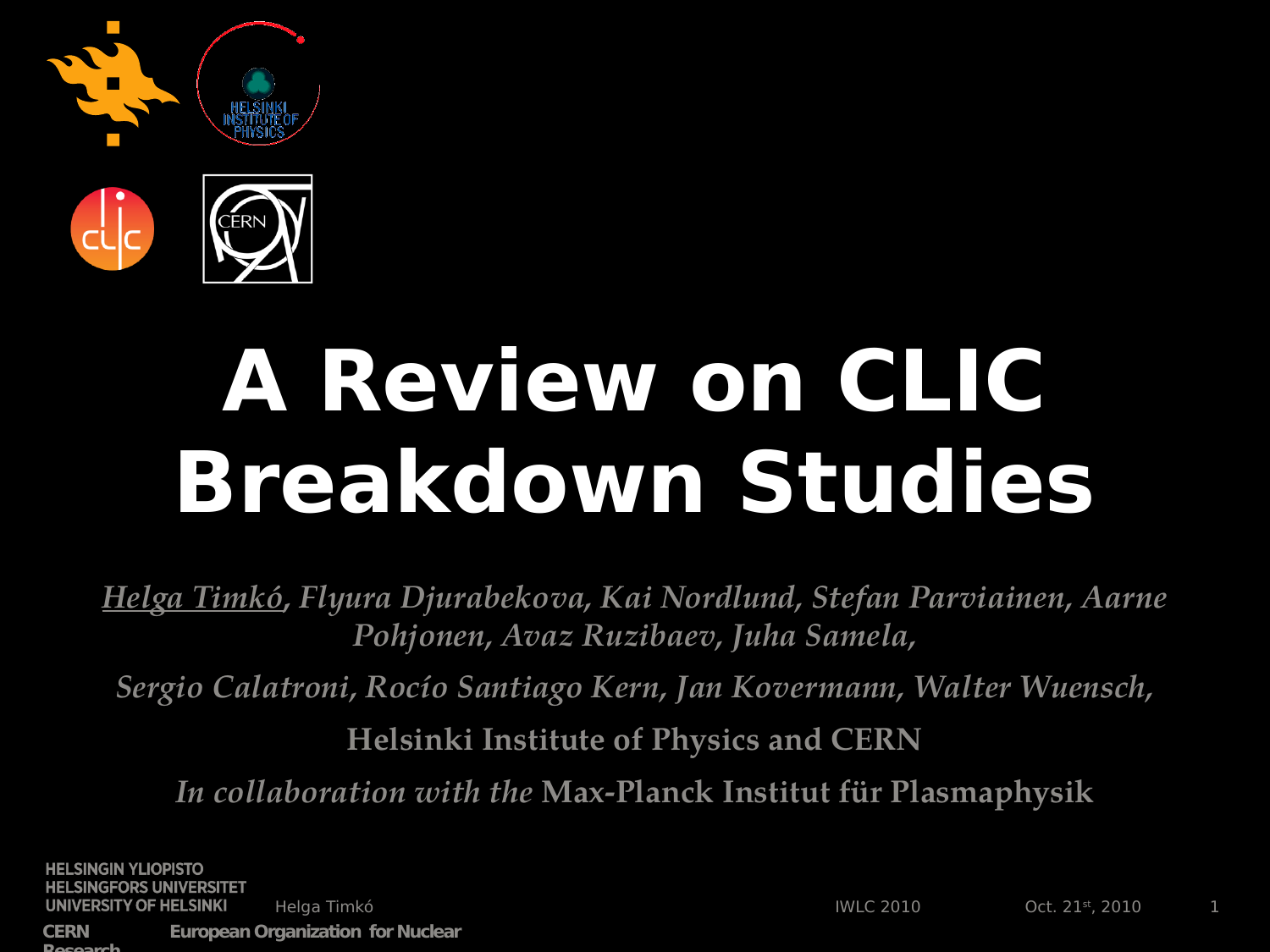

# A Review on CLIC Breakdown Studies
Helga Timkó, Flyura Djurabekova, Kai Nordlund, Stefan Parviainen, Aarne Pohjonen, Avaz Ruzibaev, Juha Samela,
Sergio Calatroni, Rocío Santiago Kern, Jan Kovermann, Walter Wuensch,
Helsinki Institute of Physics and CERN
In collaboration with the Max-Planck Institut für Plasmaphysik

Helga Timkó
1